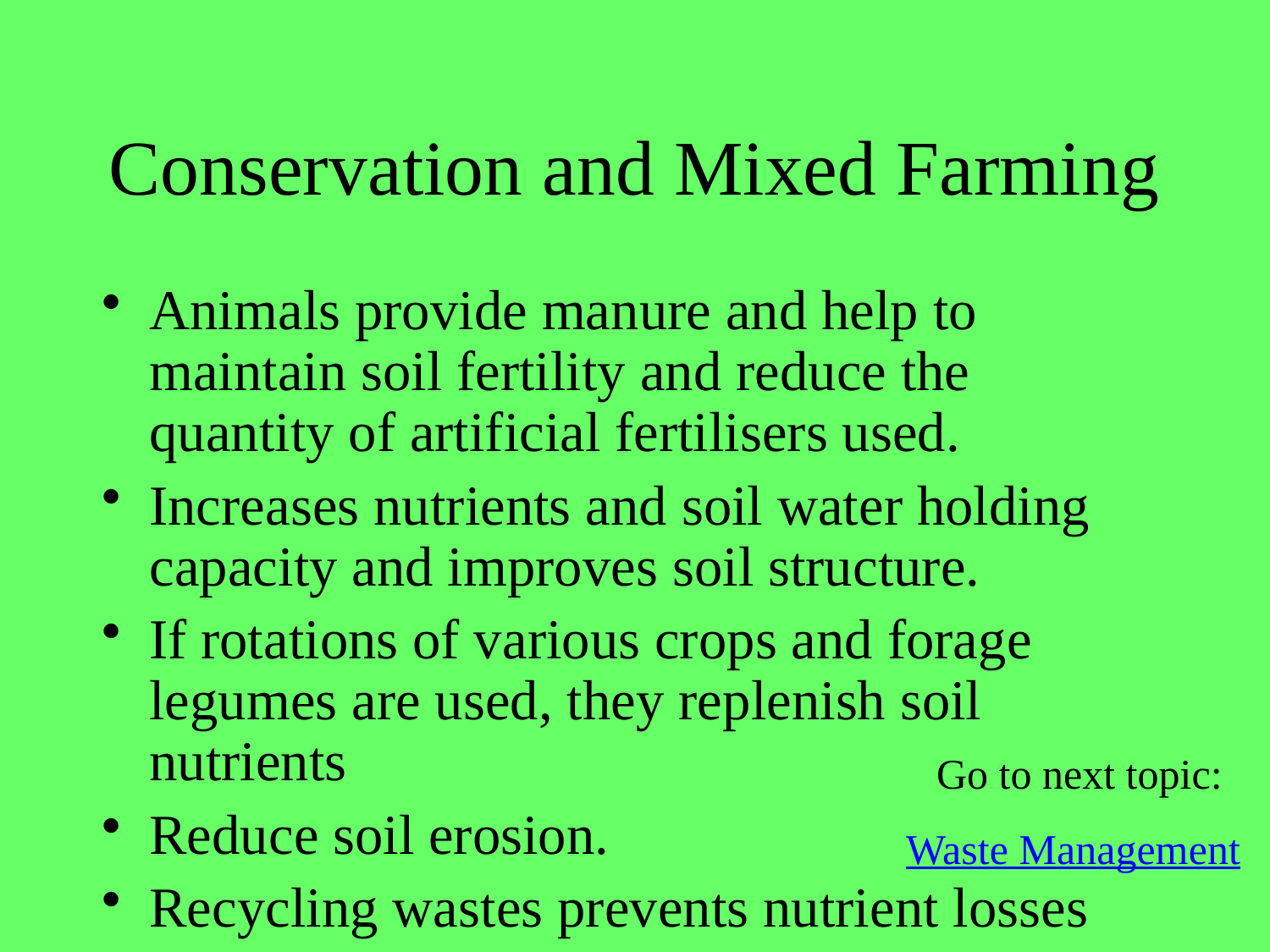

# Conservation and Mixed Farming
Animals provide manure and help to maintain soil fertility and reduce the quantity of artificial fertilisers used.
Increases nutrients and soil water holding capacity and improves soil structure.
If rotations of various crops and forage legumes are used, they replenish soil nutrients
Reduce soil erosion.
Recycling wastes prevents nutrient losses
Go to next topic:
Waste Management
13